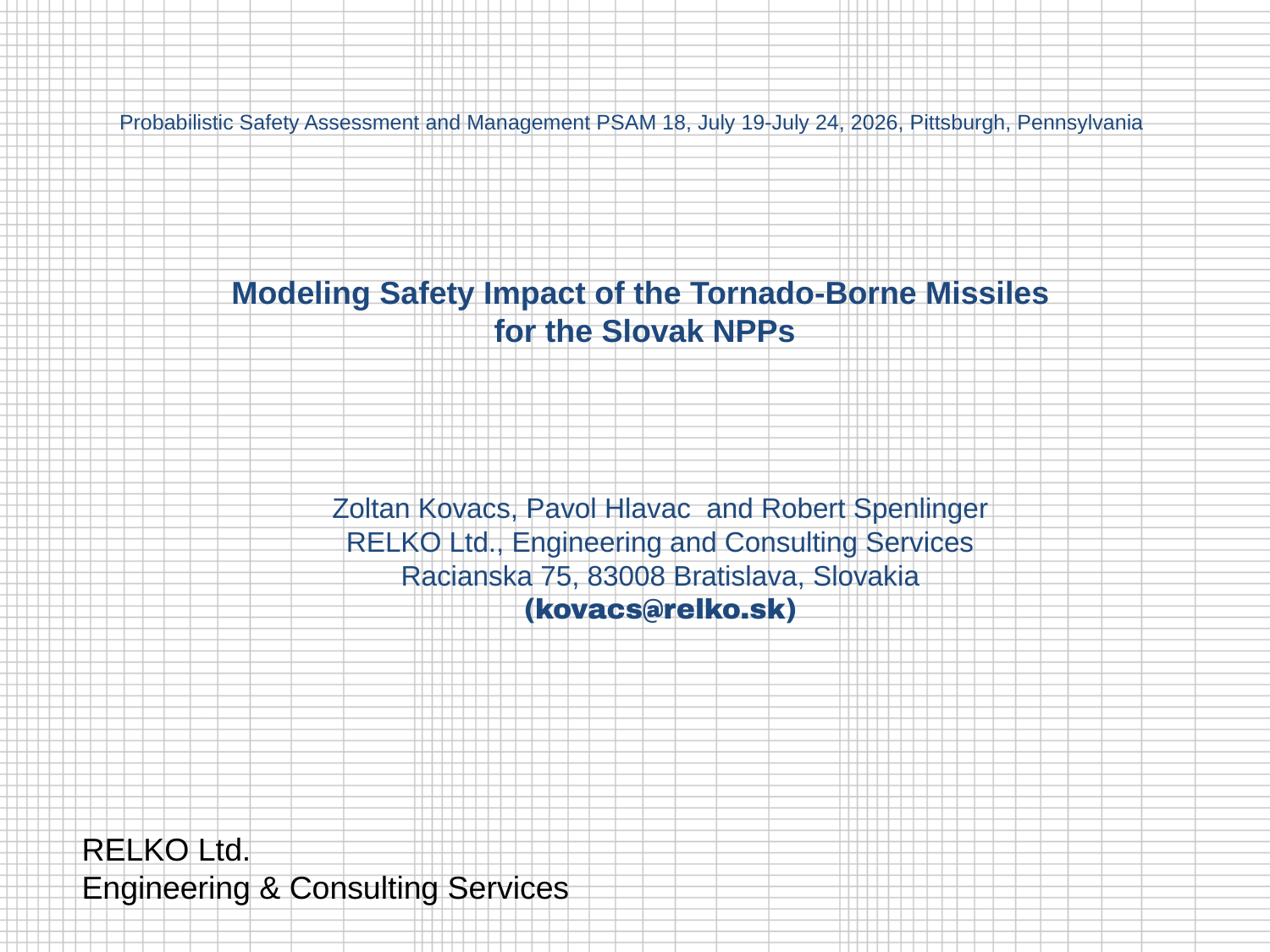

Probabilistic Safety Assessment and Management PSAM 18, July 19-July 24, 2026, Pittsburgh, Pennsylvania

Zoltan Kovacs, Pavol Hlavac  and Robert Spenlinger
RELKO Ltd., Engineering and Consulting Services
Racianska 75, 83008 Bratislava, Slovakia
(kovacs@relko.sk)
Modeling Safety Impact of the Tornado-Borne Missiles
for the Slovak NPPs